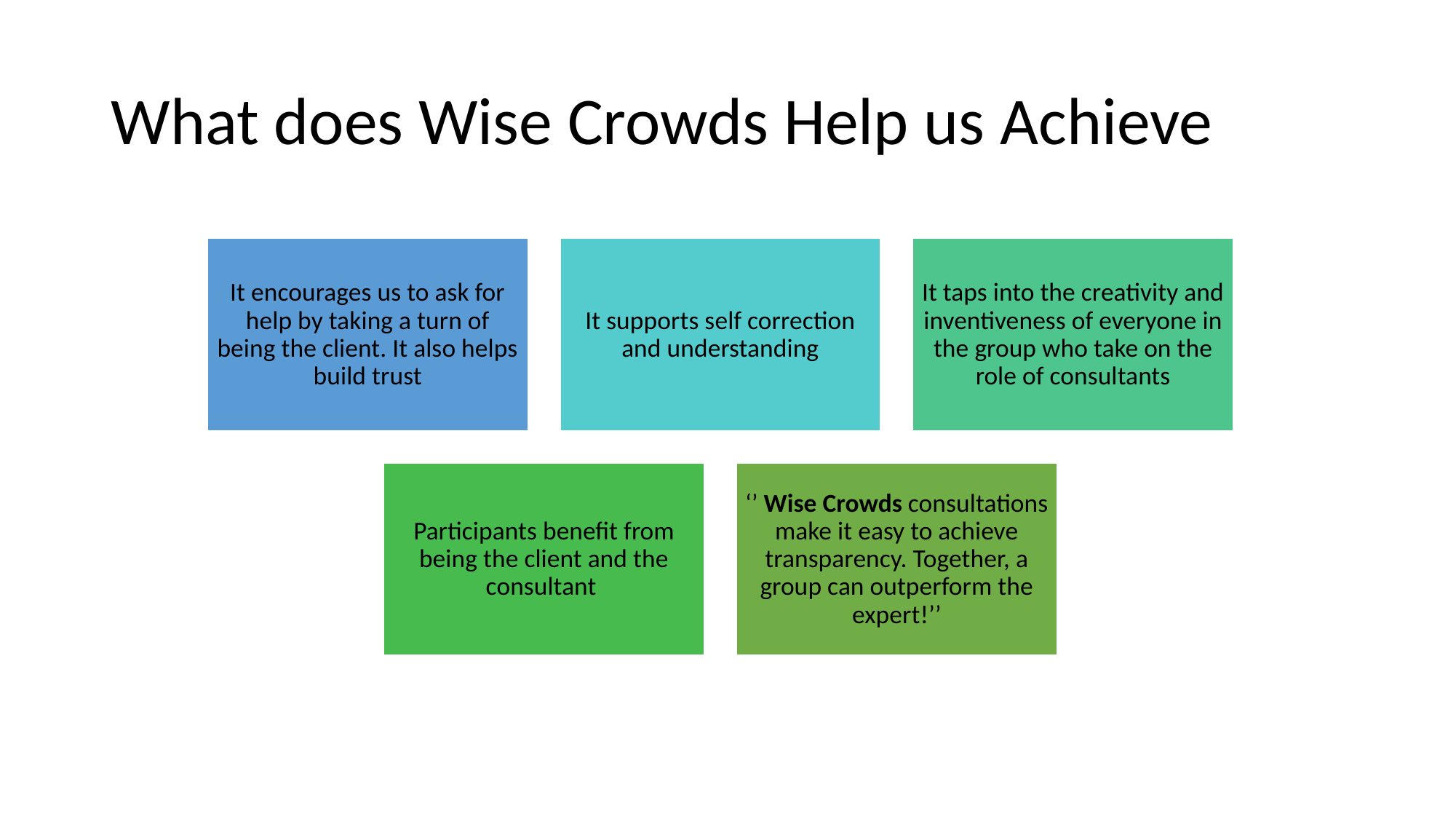

# What does Wise Crowds Help us Achieve
It encourages us to ask for help by taking a turn of being the client. It also helps build trust
It supports self correction and understanding
It taps into the creativity and inventiveness of everyone in the group who take on the role of consultants
Participants benefit from being the client and the consultant
‘’ Wise Crowds consultations make it easy to achieve transparency. Together, a group can outperform the expert!’’